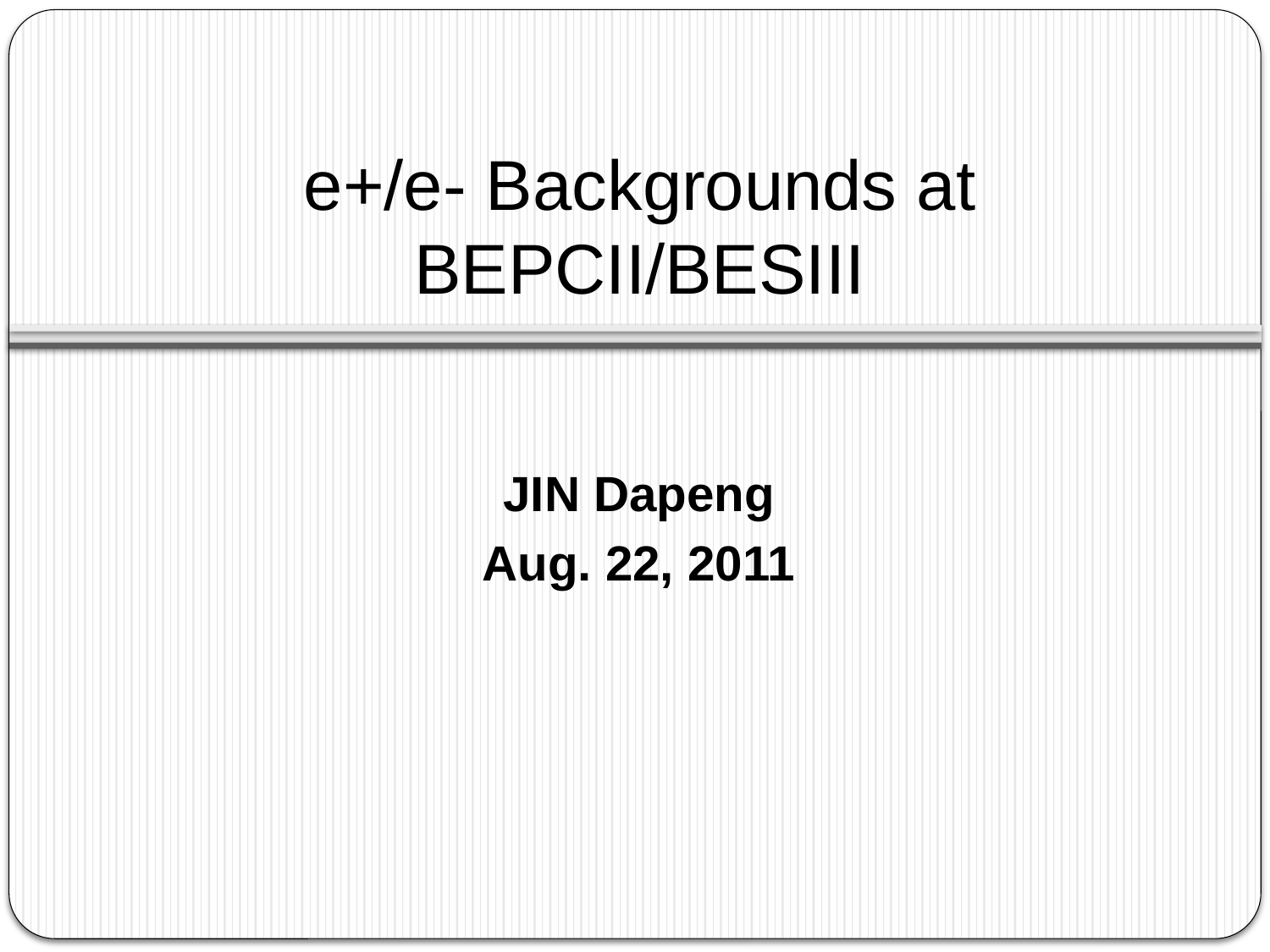

# e+/e- Backgrounds at BEPCII/BESIII
JIN Dapeng
Aug. 22, 2011